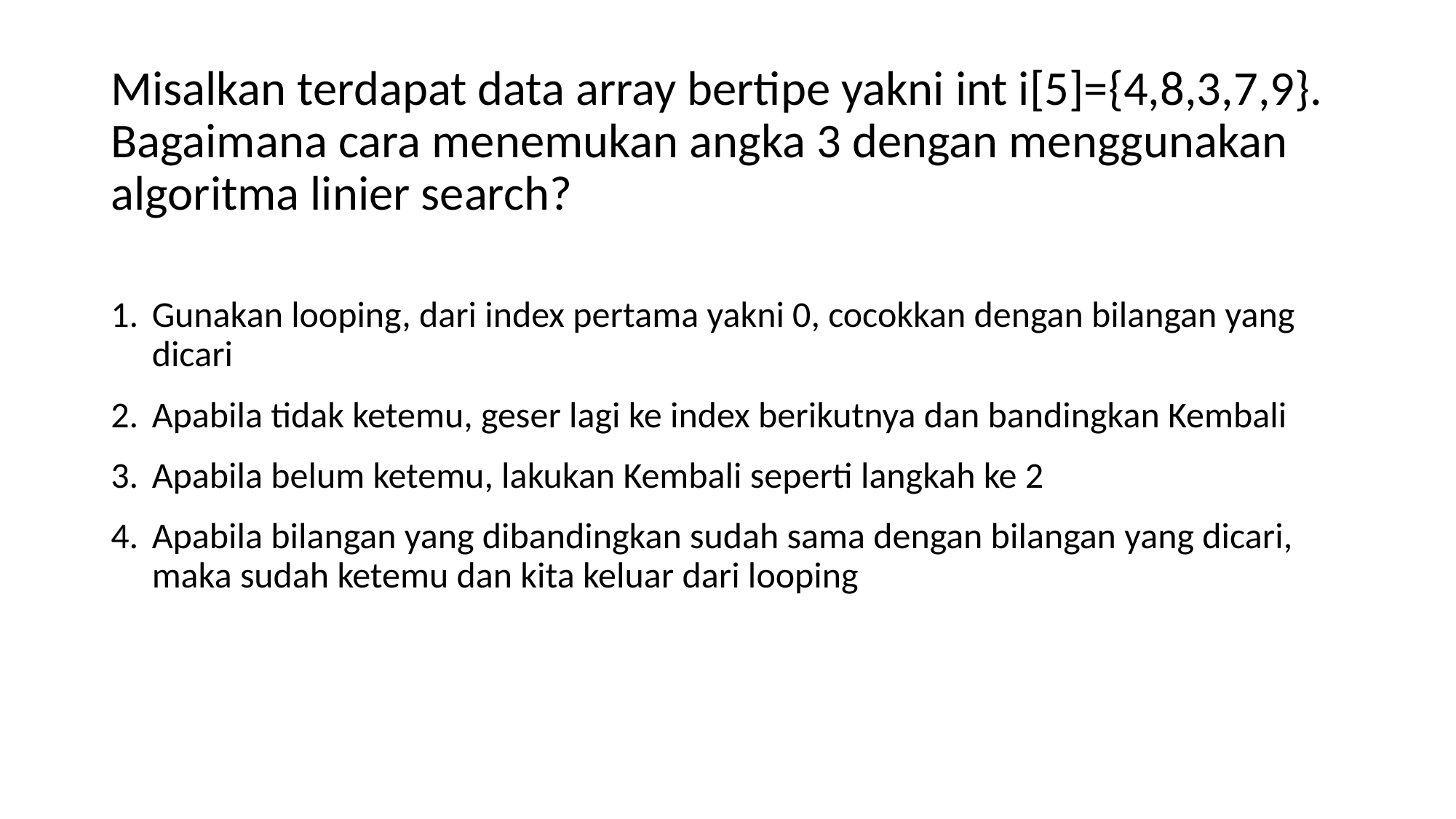

# Misalkan terdapat data array bertipe yakni int i[5]={4,8,3,7,9}. Bagaimana cara menemukan angka 3 dengan menggunakan algoritma linier search?
Gunakan looping, dari index pertama yakni 0, cocokkan dengan bilangan yang dicari
Apabila tidak ketemu, geser lagi ke index berikutnya dan bandingkan Kembali
Apabila belum ketemu, lakukan Kembali seperti langkah ke 2
Apabila bilangan yang dibandingkan sudah sama dengan bilangan yang dicari, maka sudah ketemu dan kita keluar dari looping